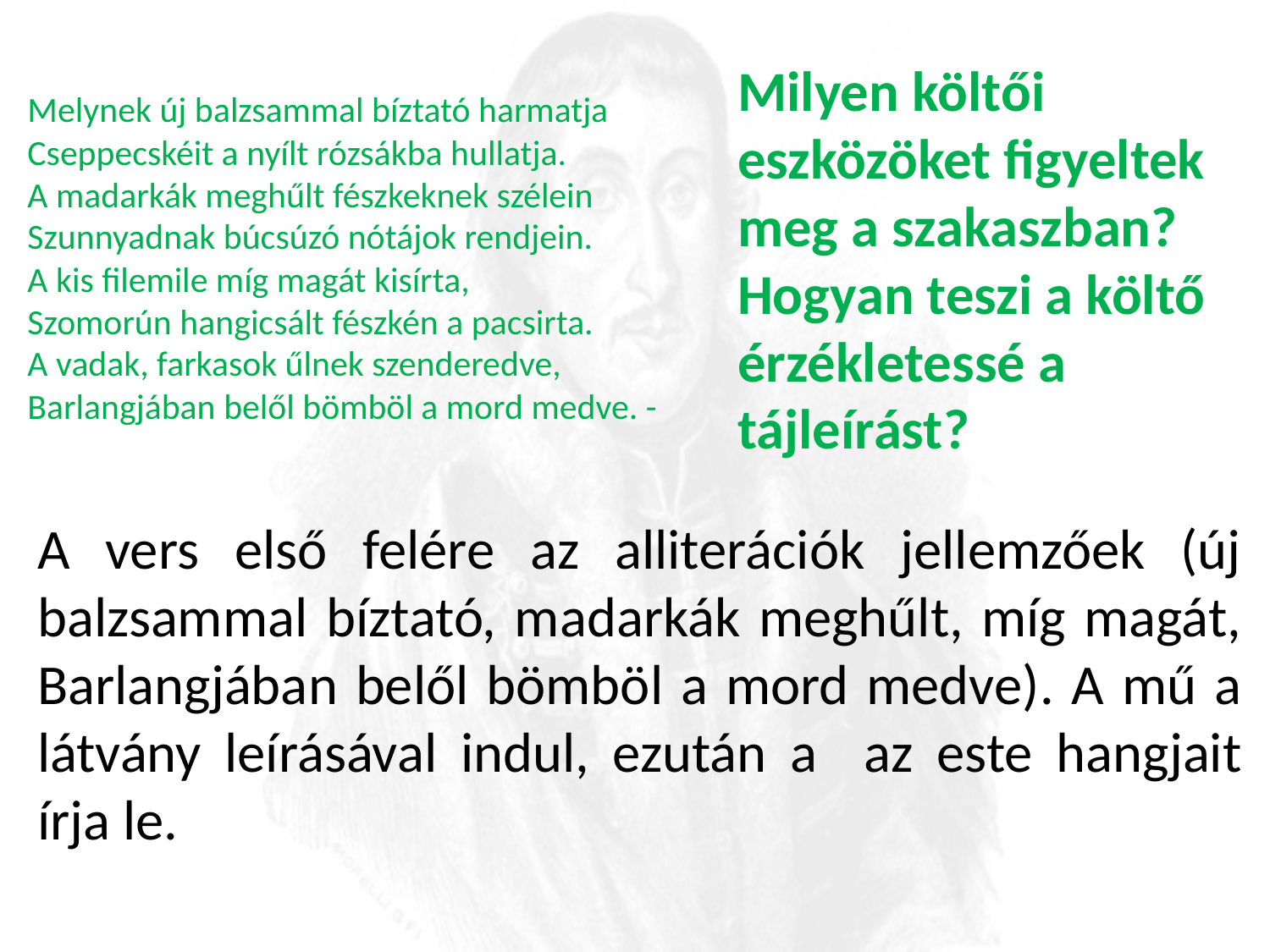

Milyen költői eszközöket figyeltek meg a szakaszban? Hogyan teszi a költő érzékletessé a tájleírást?
Melynek új balzsammal bíztató harmatja
Cseppecskéit a nyílt rózsákba hullatja.
A madarkák meghűlt fészkeknek szélein
Szunnyadnak búcsúzó nótájok rendjein.
A kis filemile míg magát kisírta,
Szomorún hangicsált fészkén a pacsirta.
A vadak, farkasok űlnek szenderedve,
Barlangjában belől bömböl a mord medve. -
A vers első felére az alliterációk jellemzőek (új balzsammal bíztató, madarkák meghűlt, míg magát, Barlangjában belől bömböl a mord medve). A mű a látvány leírásával indul, ezután a  az este hangjait írja le.